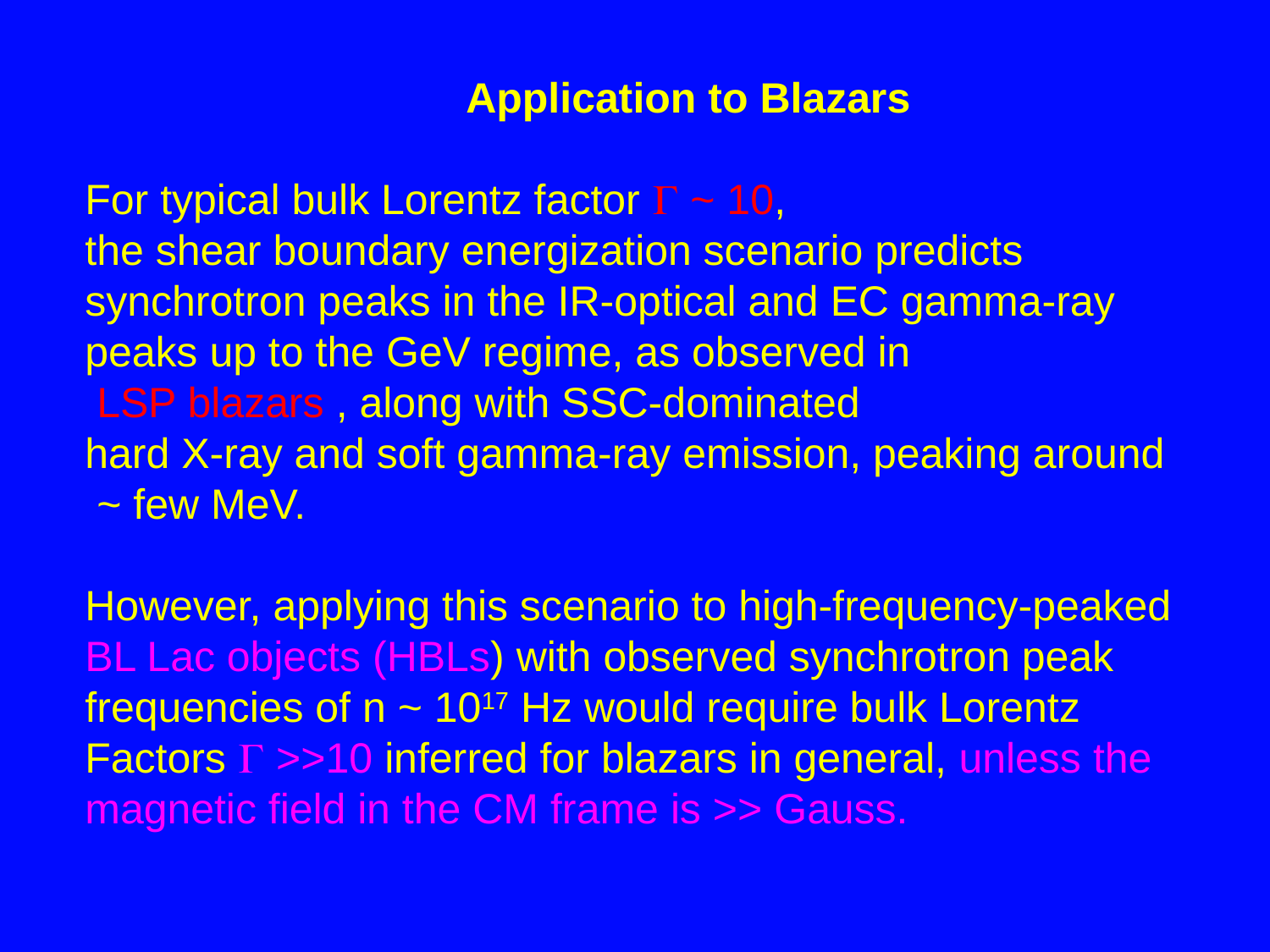

Application to Blazars

For typical bulk Lorentz factor Γ ~ 10,
the shear boundary energization scenario predicts
synchrotron peaks in the IR-optical and EC gamma-ray
peaks up to the GeV regime, as observed in
 LSP blazars , along with SSC-dominated
hard X-ray and soft gamma-ray emission, peaking around
 ~ few MeV.

However, applying this scenario to high-frequency-peaked
BL Lac objects (HBLs) with observed synchrotron peak
frequencies of n ~ 1017 Hz would require bulk Lorentz
Factors Γ >>10 inferred for blazars in general, unless the
magnetic field in the CM frame is >> Gauss.